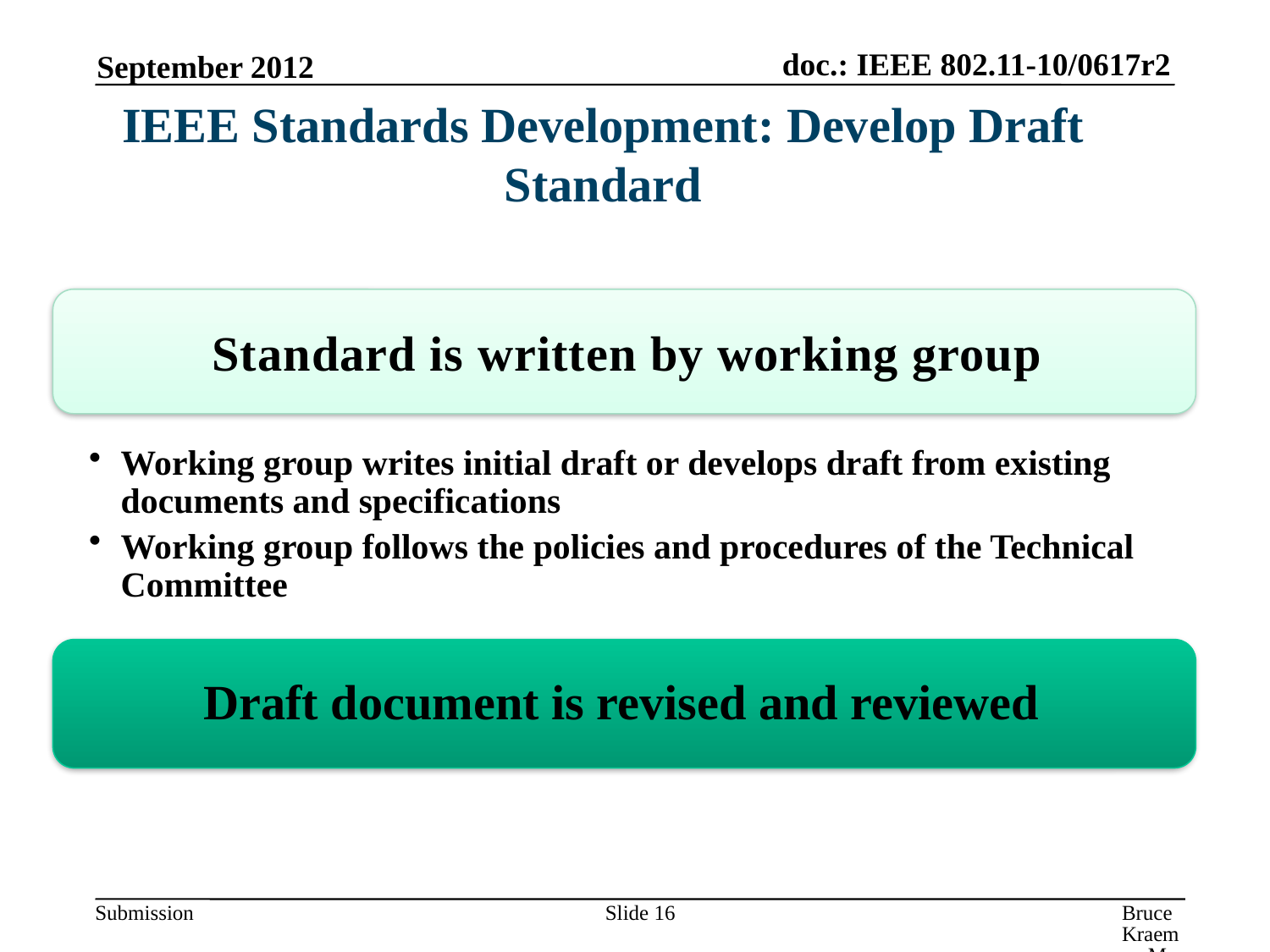

September 2012
IEEE Standards Development: Develop Draft Standard
Standard is written by working group
Working group writes initial draft or develops draft from existing documents and specifications
Working group follows the policies and procedures of the Technical Committee
Draft document is revised and reviewed

Slide 16
Bruce Kraemer, Marvell